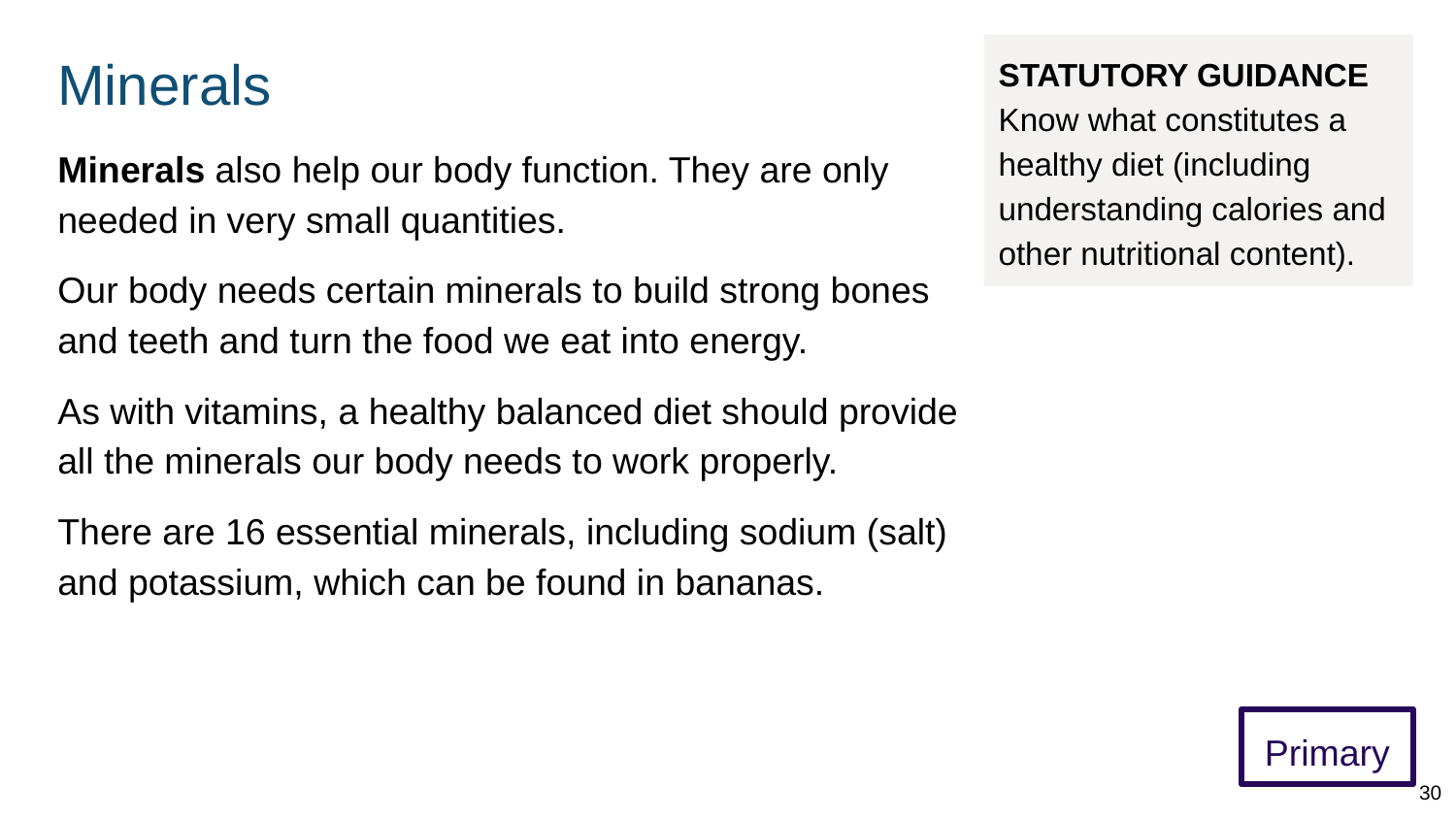

# Minerals

STATUTORY GUIDANCE
Know what constitutes a healthy diet (including understanding calories and other nutritional content).

Minerals also help our body function. They are only needed in very small quantities.
Our body needs certain minerals to build strong bones and teeth and turn the food we eat into energy.
As with vitamins, a healthy balanced diet should provide all the minerals our body needs to work properly.
There are 16 essential minerals, including sodium (salt) and potassium, which can be found in bananas.
Primary
30